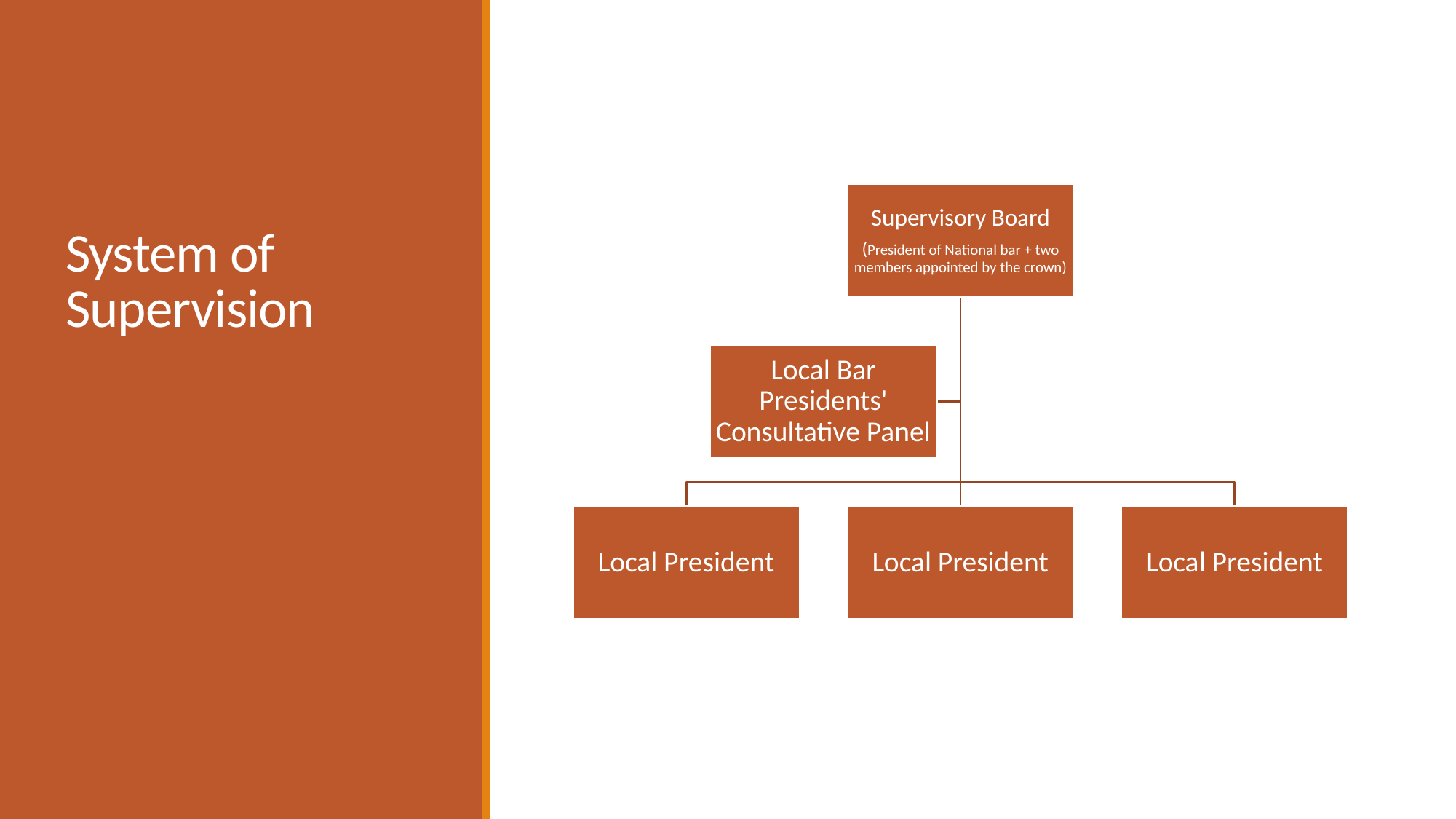

# System of Supervision
Supervisory Board
(President of National bar + two members appointed by the crown)
Local President
Local President
Local President
Local Bar Presidents' Consultative Panel